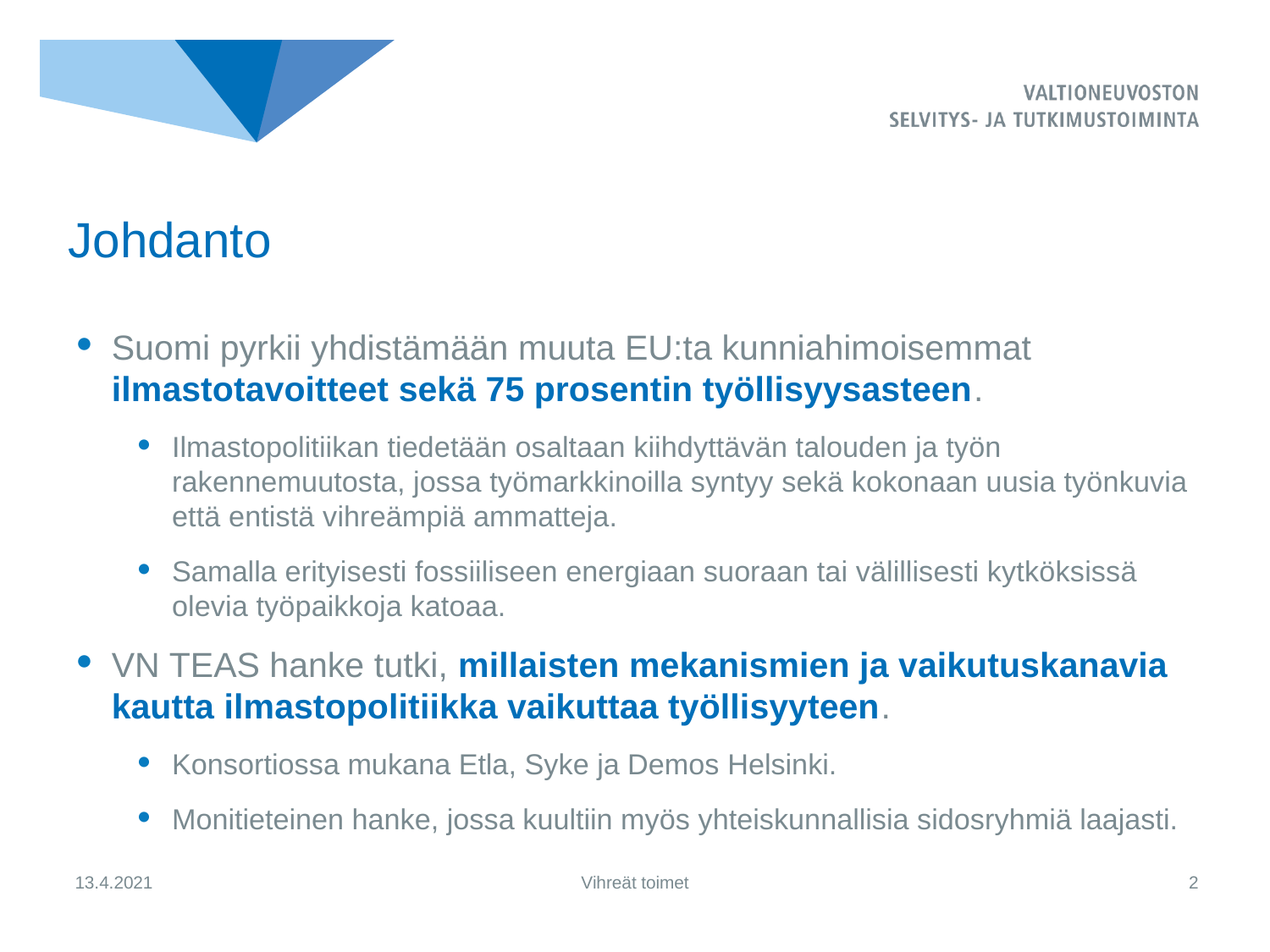

# Johdanto
Suomi pyrkii yhdistämään muuta EU:ta kunniahimoisemmat ilmastotavoitteet sekä 75 prosentin työllisyysasteen.
Ilmastopolitiikan tiedetään osaltaan kiihdyttävän talouden ja työn rakennemuutosta, jossa työmarkkinoilla syntyy sekä kokonaan uusia työnkuvia että entistä vihreämpiä ammatteja.
Samalla erityisesti fossiiliseen energiaan suoraan tai välillisesti kytköksissä olevia työpaikkoja katoaa.
VN TEAS hanke tutki, millaisten mekanismien ja vaikutuskanavia kautta ilmastopolitiikka vaikuttaa työllisyyteen.
Konsortiossa mukana Etla, Syke ja Demos Helsinki.
Monitieteinen hanke, jossa kuultiin myös yhteiskunnallisia sidosryhmiä laajasti.
13.4.2021
Vihreät toimet
2